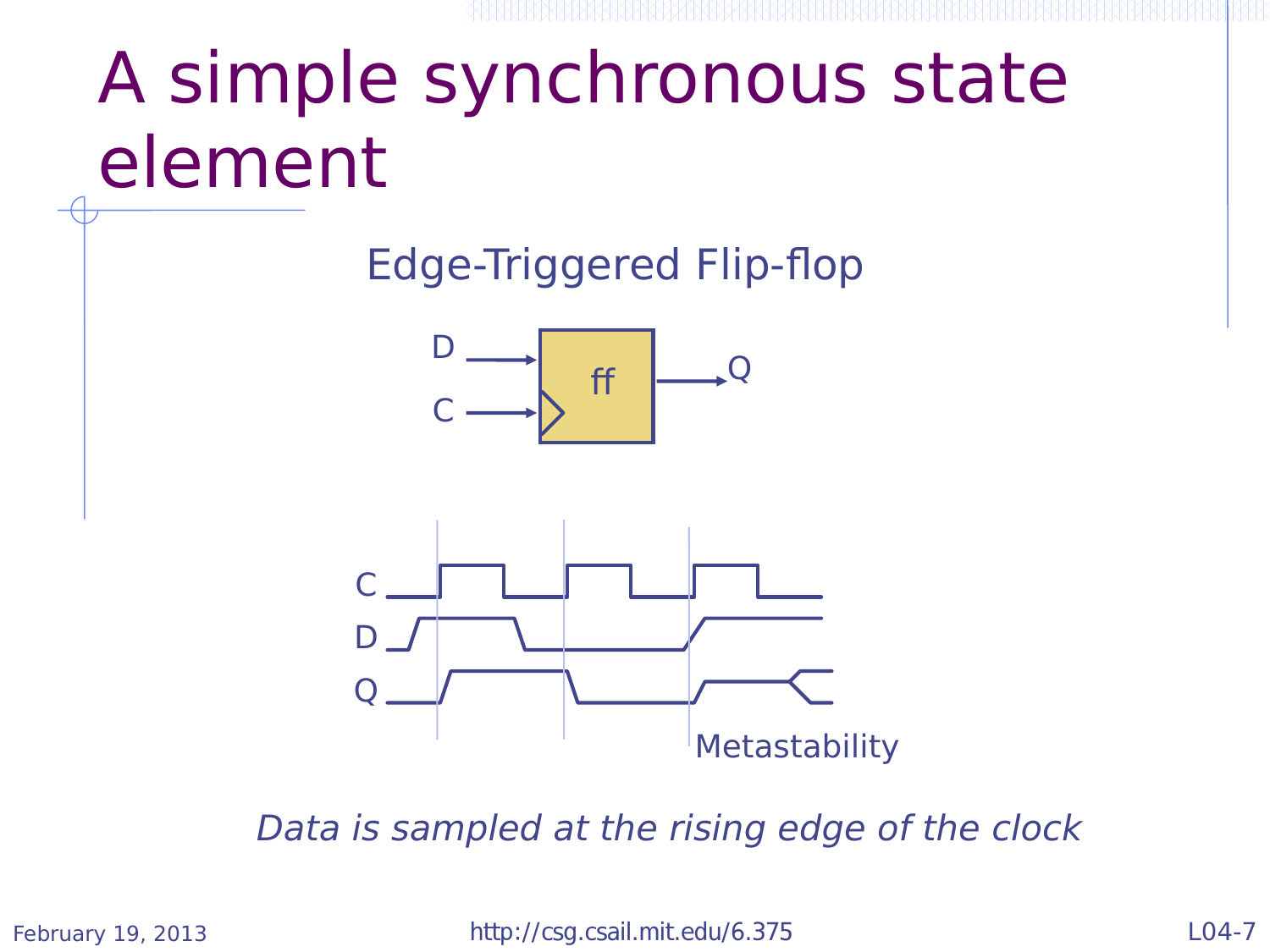

# A simple synchronous state element
Edge-Triggered Flip-flop
D

Q
ff

C

C

D

Q

Metastability
Data is sampled at the rising edge of the clock
http://csg.csail.mit.edu/6.375
L04-7
February 19, 2013